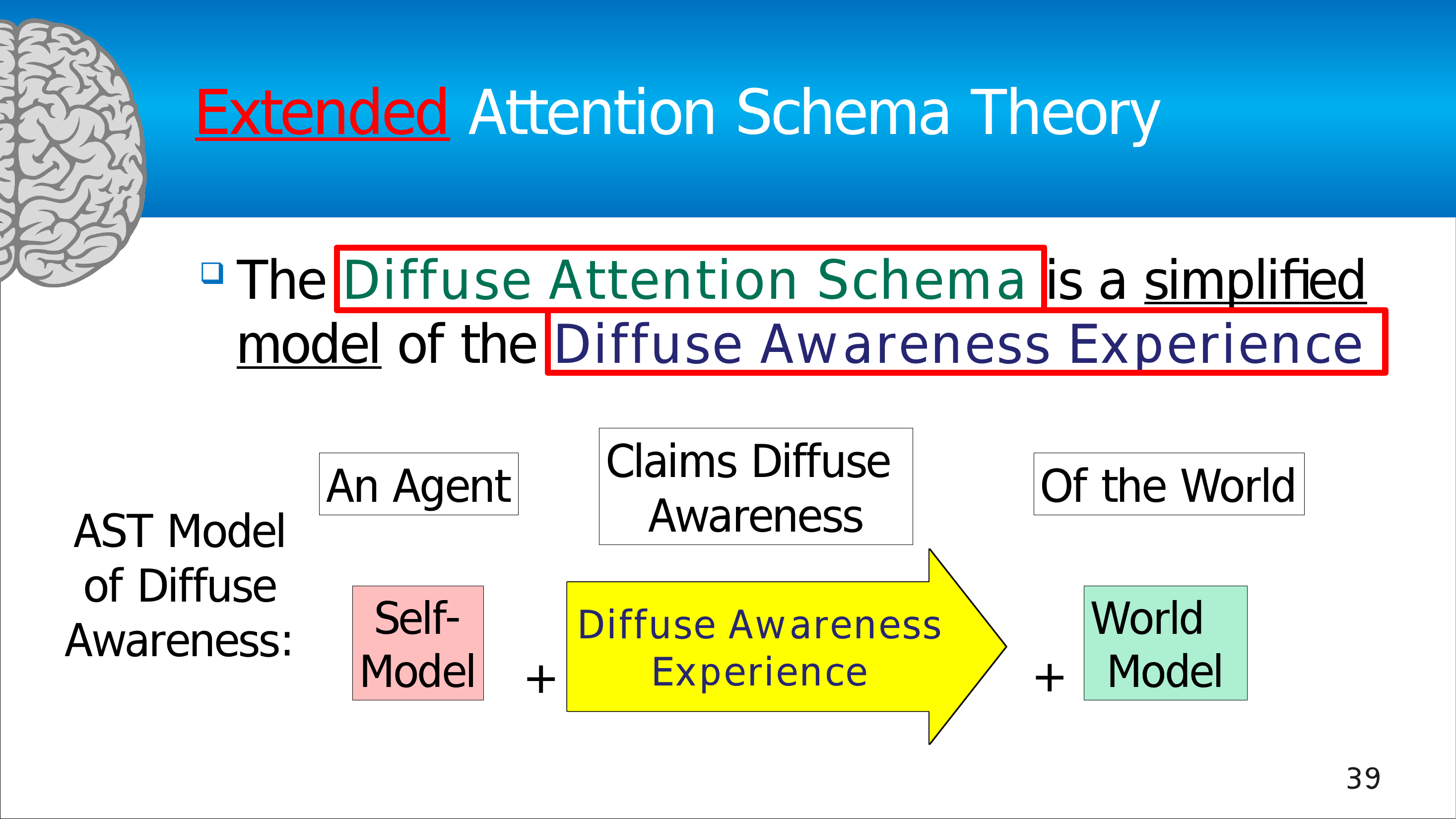

# Extended Attention Schema Theory
The Diffuse Attention Schema is a simplified model of the Diffuse Awareness Experience

Claims Diffuse
Awareness
AST Model
of Diffuse
Awareness:
An Agent
Of the World
In Words:
Diffuse Awareness
Experience
Diffuse Attention
Schema
Self-
Model
+
World
Model
+
In Models:
39